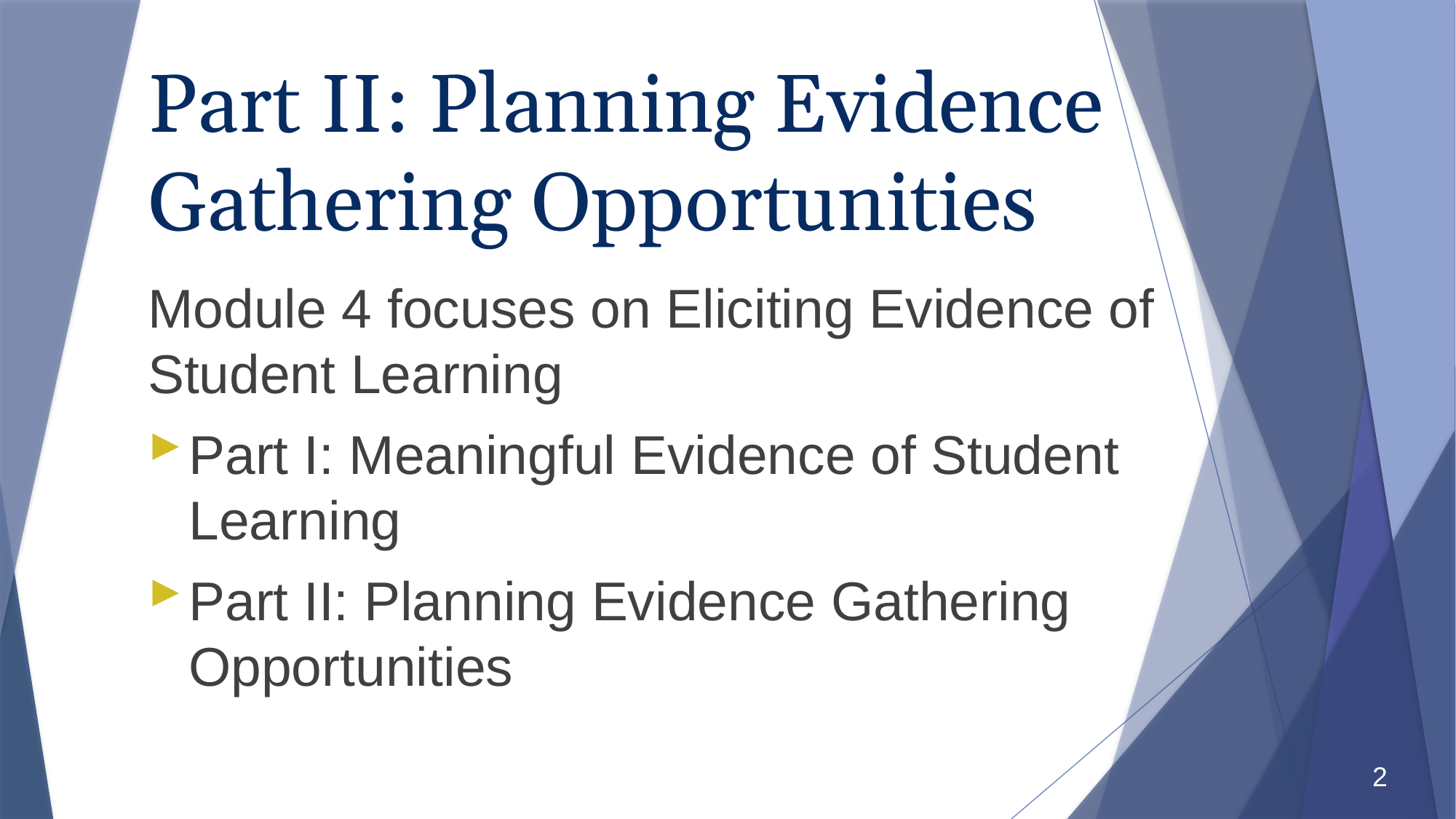

# Part II: Planning Evidence Gathering Opportunities
Module 4 focuses on Eliciting Evidence of Student Learning
Part I: Meaningful Evidence of Student Learning
Part II: Planning Evidence Gathering Opportunities
2